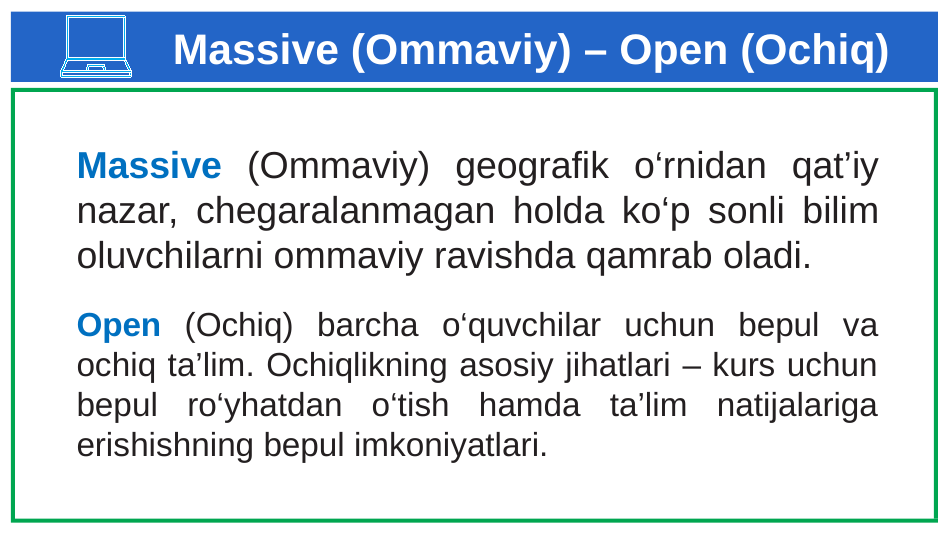

# Massive (Ommaviy) – Open (Ochiq)
Massive (Ommaviy) geografik o‘rnidan qat’iy nazar, chegaralanmagan holda ko‘p sonli bilim oluvchilarni ommaviy ravishda qamrab oladi.
Open (Ochiq) barcha o‘quvchilar uchun bepul va ochiq ta’lim. Ochiqlikning asosiy jihatlari – kurs uchun bepul ro‘yhatdan o‘tish hamda ta’lim natijalariga erishishning bepul imkoniyatlari.